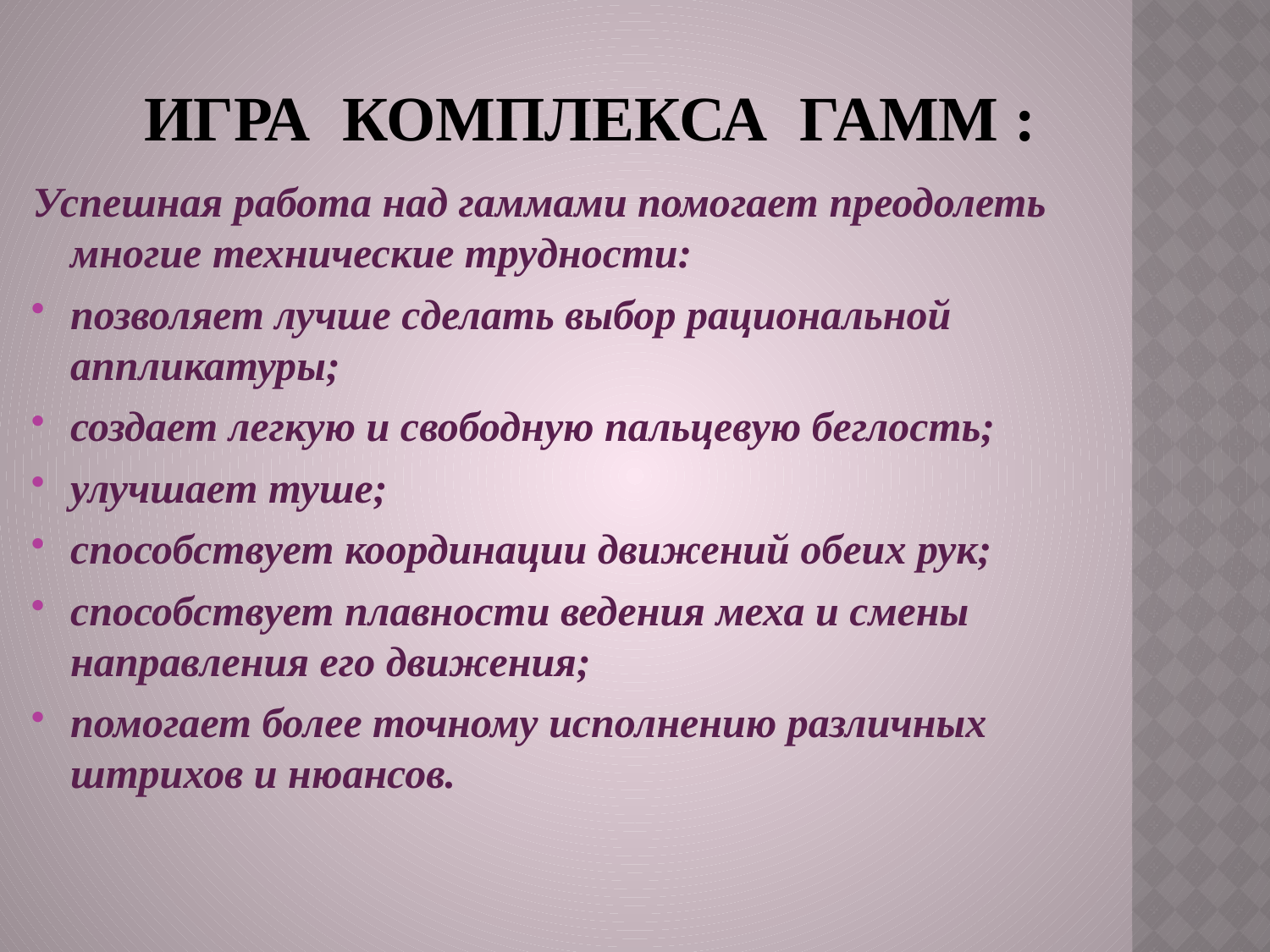

# Игра  комплекса  гамм :
Успешная работа над гаммами помогает преодолеть многие технические трудности:
позволяет лучше сделать выбор рациональной аппликатуры;
создает легкую и свободную пальцевую беглость;
улучшает туше;
способствует координации движений обеих рук;
способствует плавности ведения меха и смены направления его движения;
помогает более точному исполнению различных штрихов и нюансов.